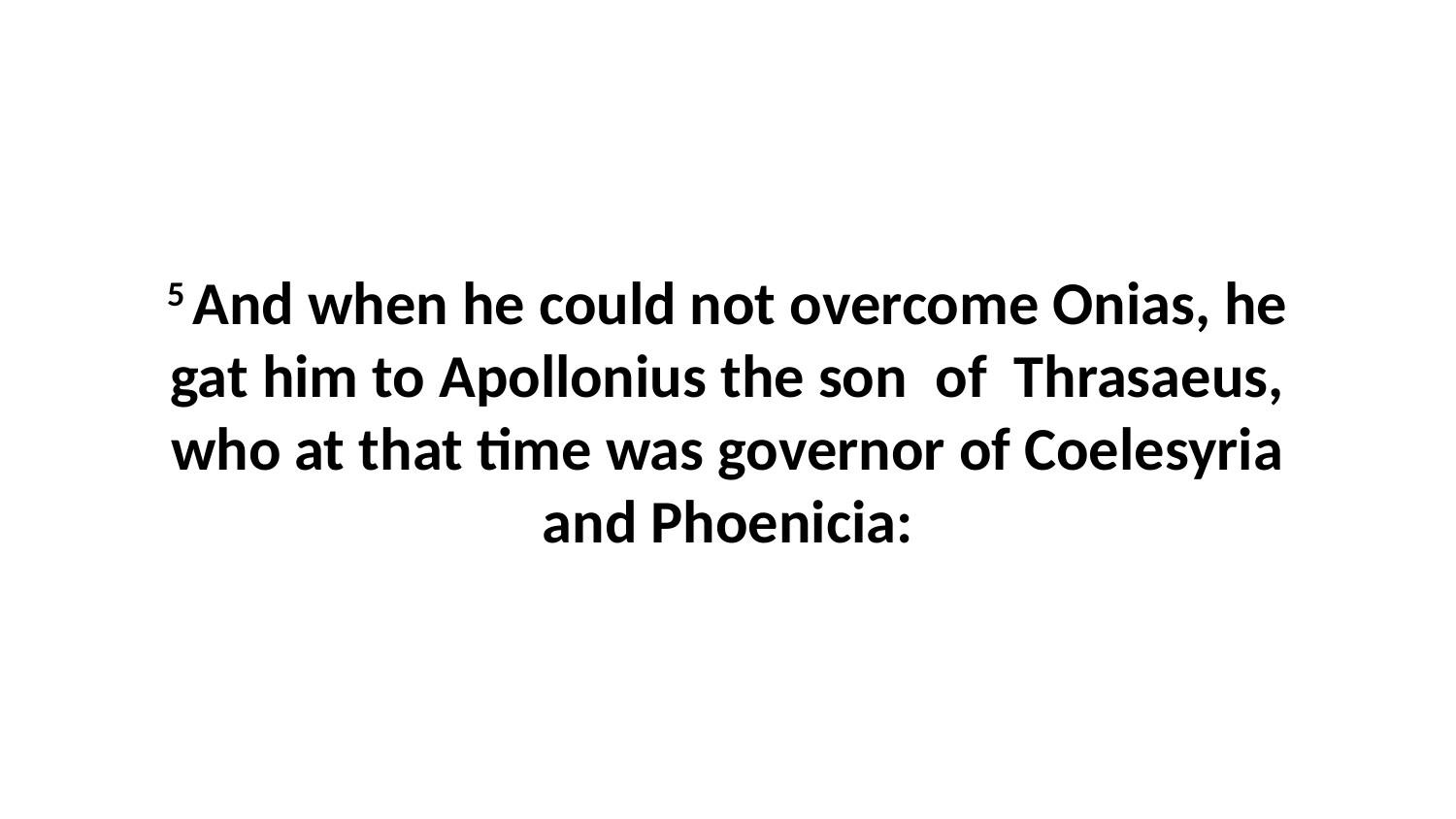

5 And when he could not overcome Onias, he gat him to Apollonius the son  of  Thrasaeus, who at that time was governor of Coelesyria and Phoenicia: